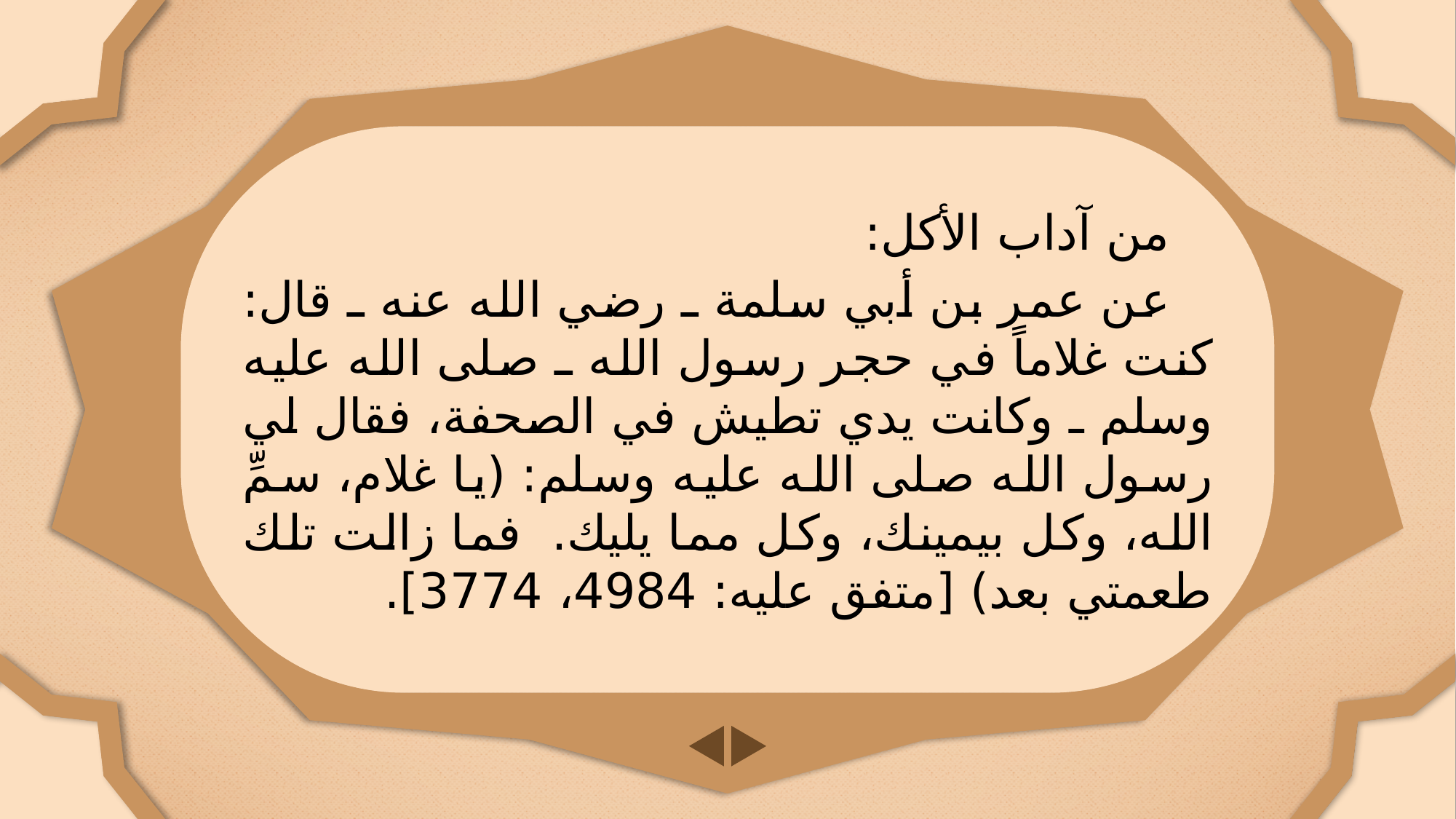

من آداب الأكل:
عن عمر بن أبي سلمة ـ رضي الله عنه ـ قال: كنت غلاماً في حجر رسول الله ـ صلى الله عليه وسلم ـ وكانت يدي تطيش في الصحفة، فقال لي رسول الله صلى الله عليه وسلم: (يا غلام، سمِّ الله، وكل بيمينك، وكل مما يليك.  فما زالت تلك طعمتي بعد) [متفق عليه: 4984، 3774].